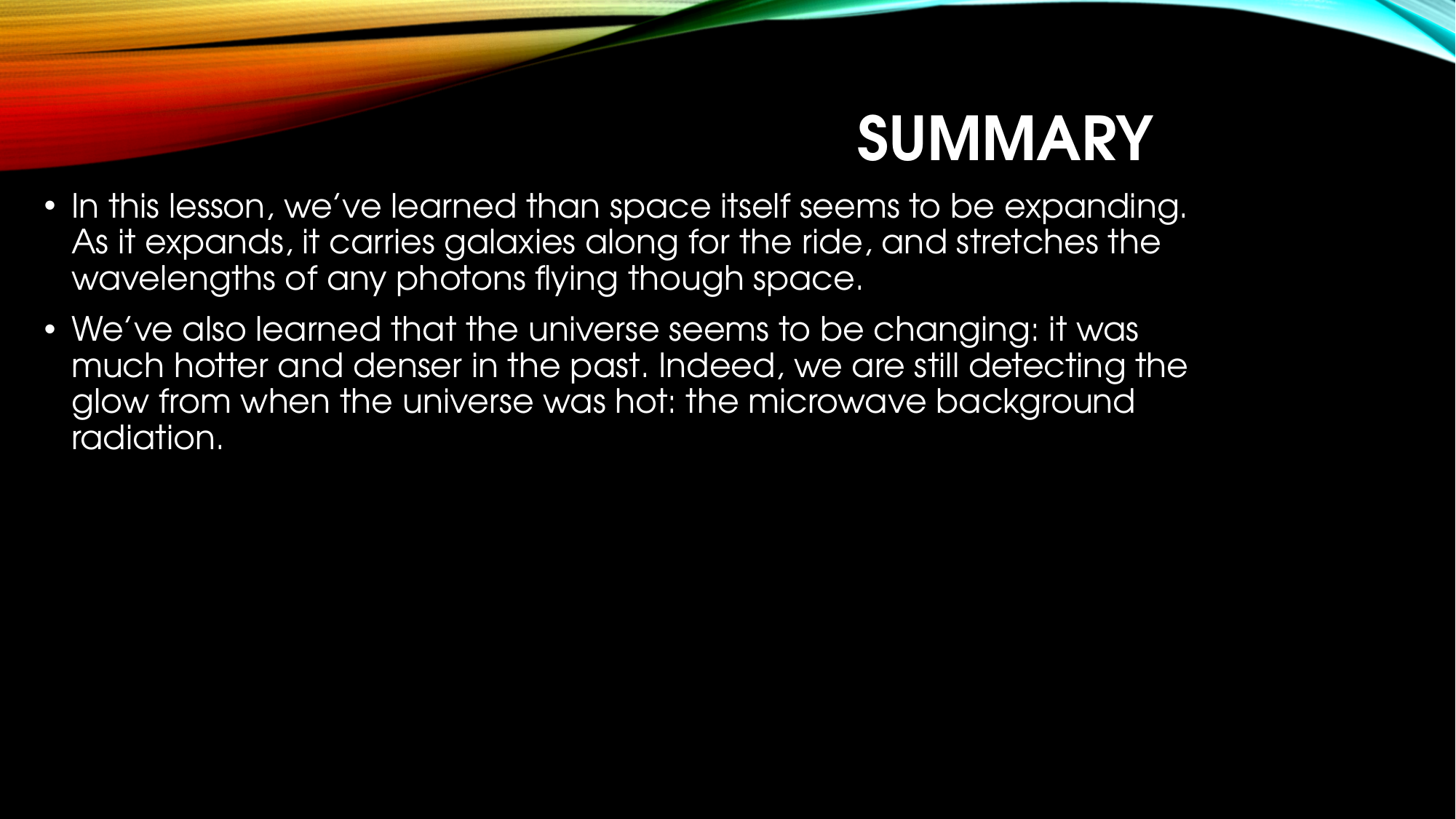

# Summary
In this lesson, we’ve learned than space itself seems to be expanding. As it expands, it carries galaxies along for the ride, and stretches the wavelengths of any photons flying though space.
We’ve also learned that the universe seems to be changing: it was much hotter and denser in the past. Indeed, we are still detecting the glow from when the universe was hot: the microwave background radiation.